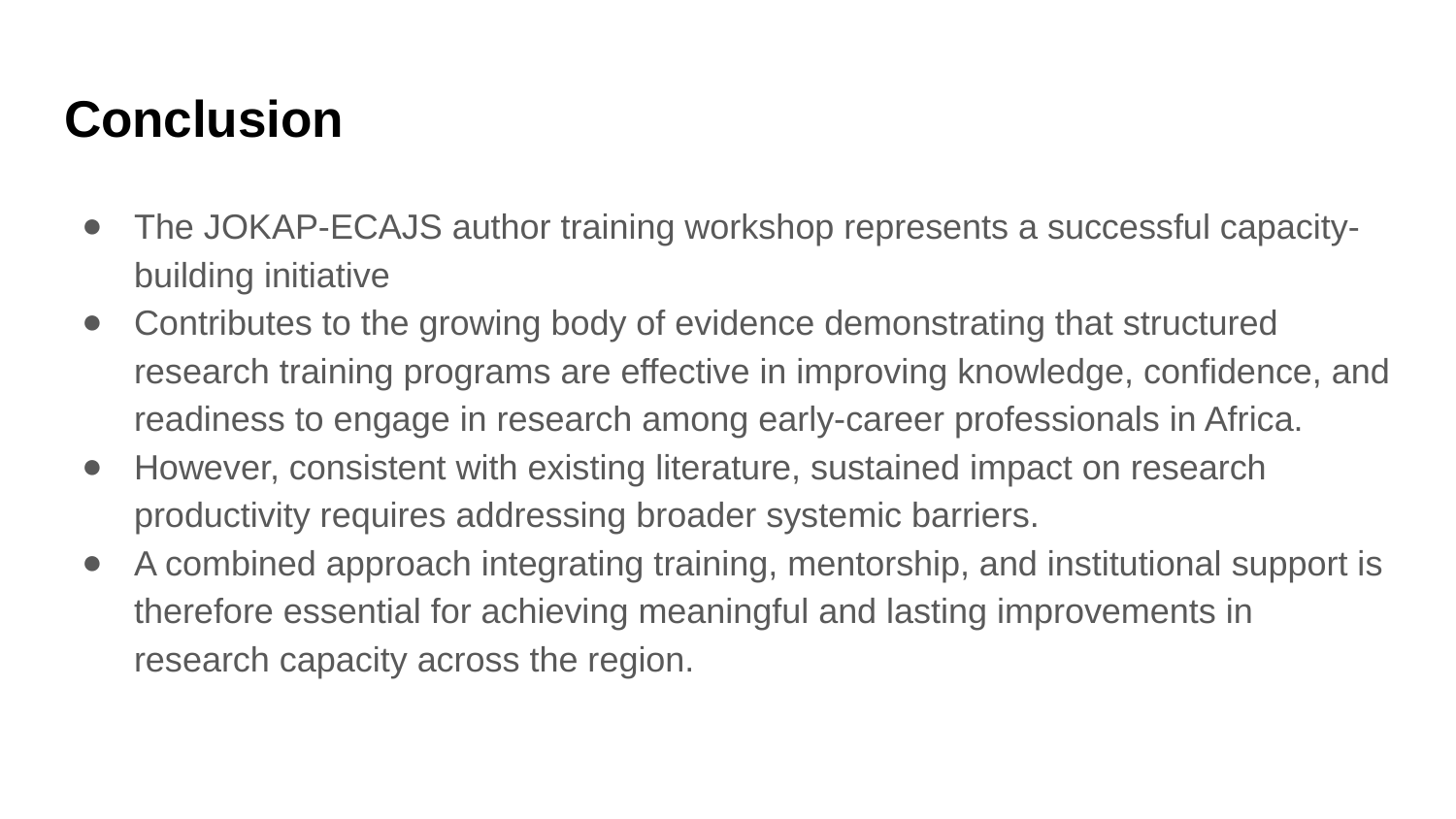

# Conclusion
The JOKAP-ECAJS author training workshop represents a successful capacity-building initiative
Contributes to the growing body of evidence demonstrating that structured research training programs are effective in improving knowledge, confidence, and readiness to engage in research among early-career professionals in Africa.
However, consistent with existing literature, sustained impact on research productivity requires addressing broader systemic barriers.
A combined approach integrating training, mentorship, and institutional support is therefore essential for achieving meaningful and lasting improvements in research capacity across the region.